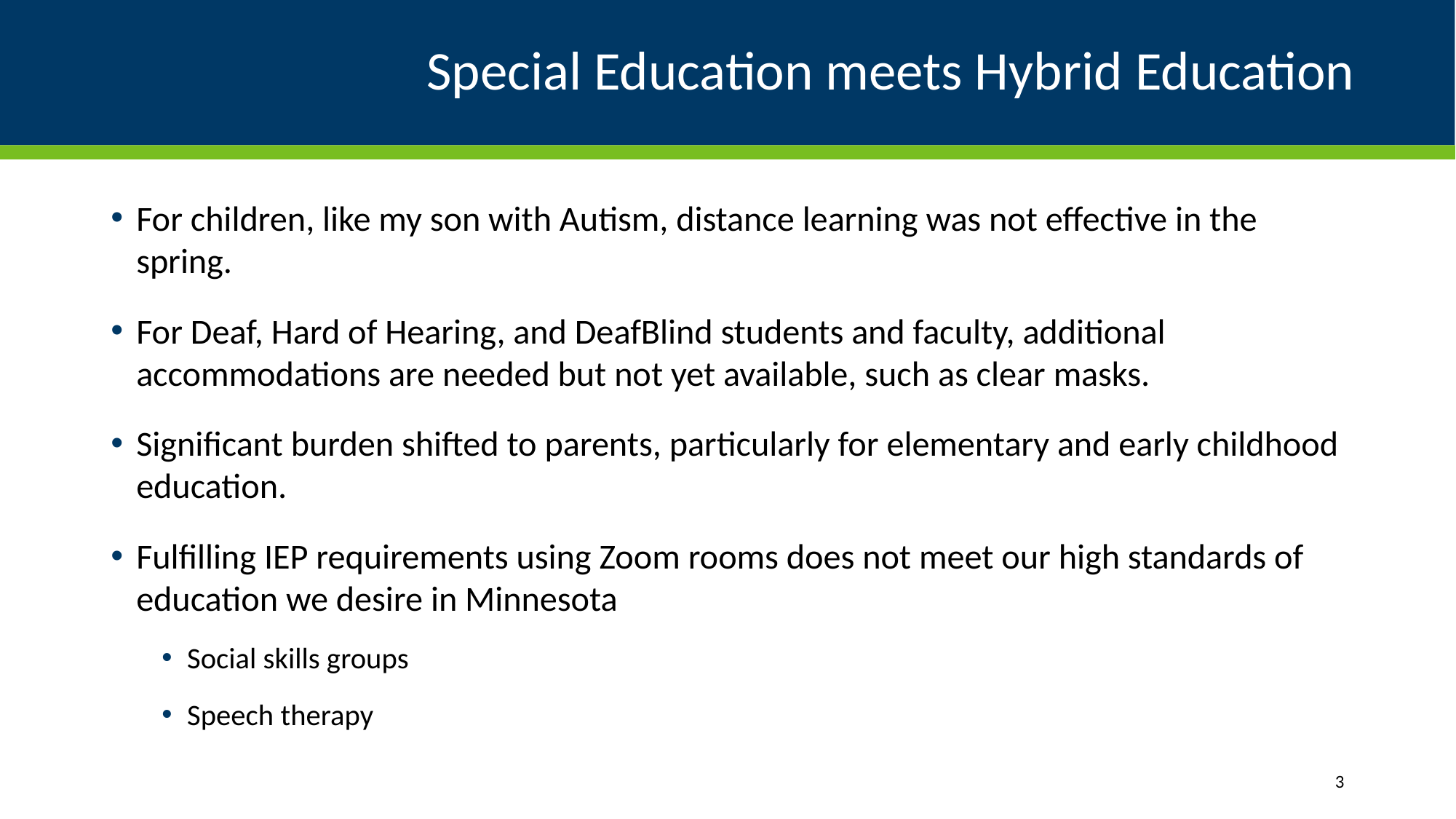

# Special Education meets Hybrid Education
For children, like my son with Autism, distance learning was not effective in the spring.
For Deaf, Hard of Hearing, and DeafBlind students and faculty, additional accommodations are needed but not yet available, such as clear masks.
Significant burden shifted to parents, particularly for elementary and early childhood education.
Fulfilling IEP requirements using Zoom rooms does not meet our high standards of education we desire in Minnesota
Social skills groups
Speech therapy
3